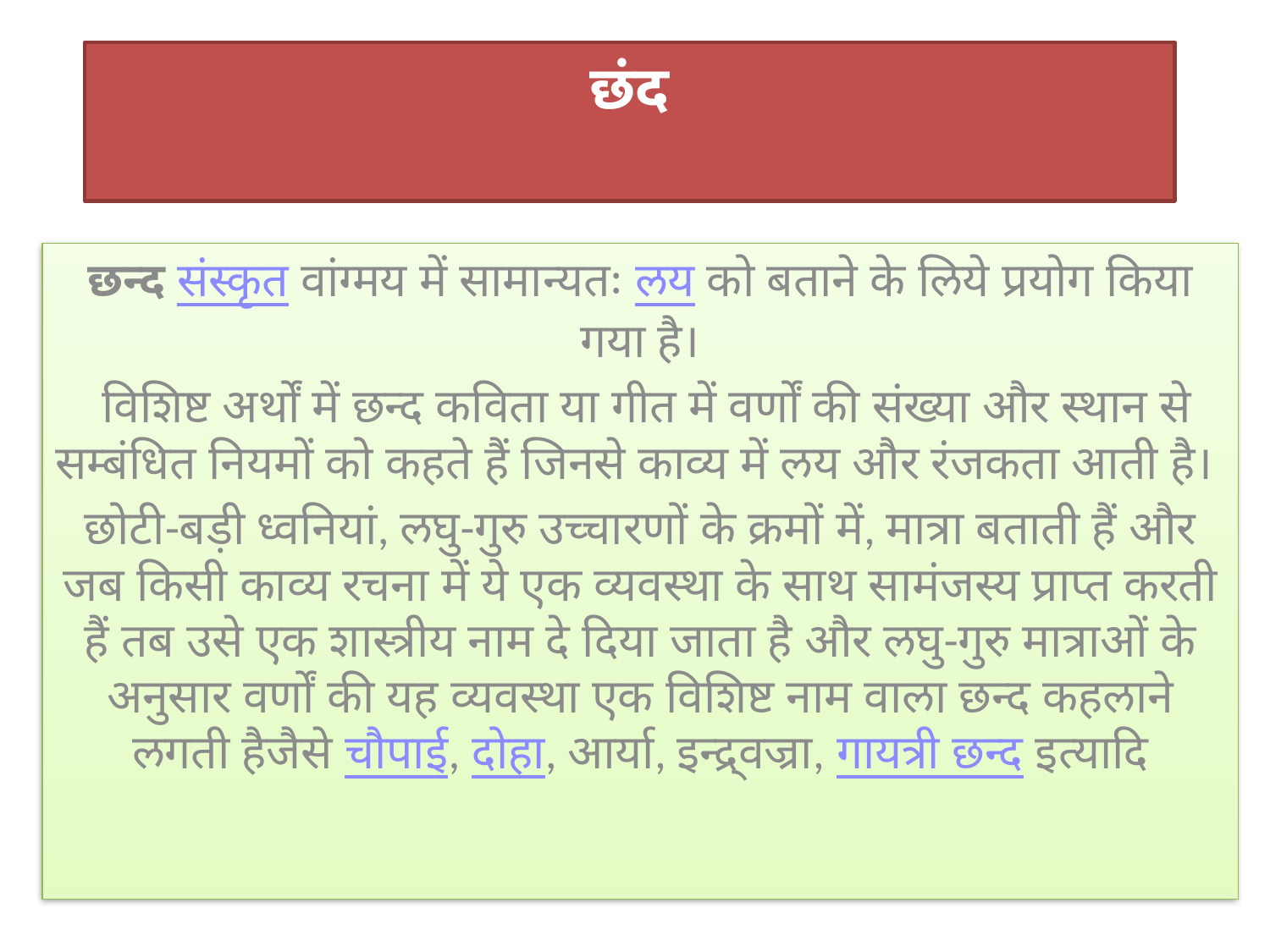

# छंद
छन्द संस्कृत वांग्मय में सामान्यतः लय को बताने के लिये प्रयोग किया गया है।
 विशिष्ट अर्थों में छन्द कविता या गीत में वर्णों की संख्या और स्थान से सम्बंधित नियमों को कहते हैं जिनसे काव्य में लय और रंजकता आती है।
छोटी-बड़ी ध्वनियां, लघु-गुरु उच्चारणों के क्रमों में, मात्रा बताती हैं और जब किसी काव्य रचना में ये एक व्यवस्था के साथ सामंजस्य प्राप्त करती हैं तब उसे एक शास्त्रीय नाम दे दिया जाता है और लघु-गुरु मात्राओं के अनुसार वर्णों की यह व्यवस्था एक विशिष्ट नाम वाला छन्द कहलाने लगती हैजैसे चौपाई, दोहा, आर्या, इन्द्र्वज्रा, गायत्री छन्द इत्यादि